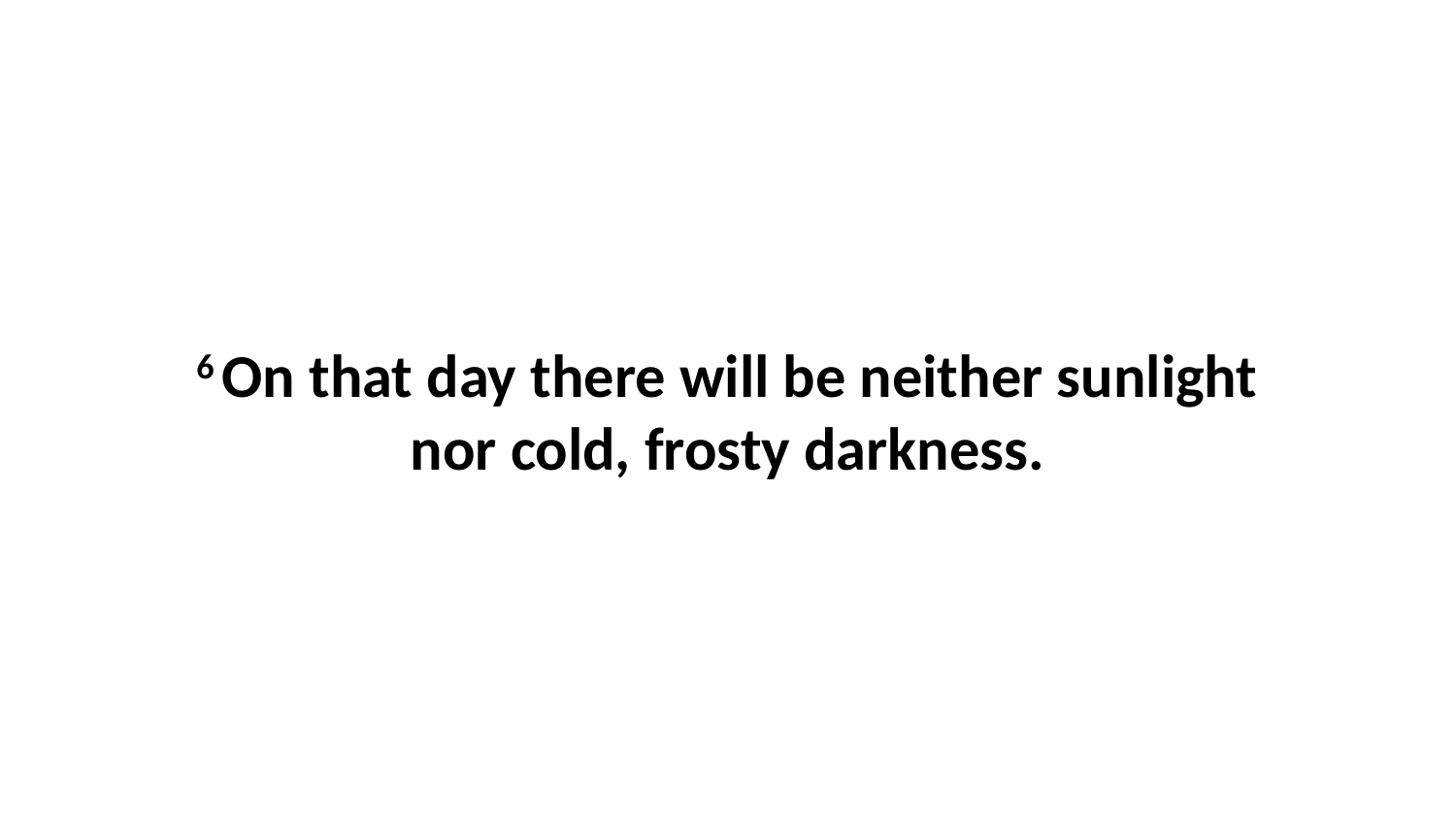

6 On that day there will be neither sunlight nor cold, frosty darkness.